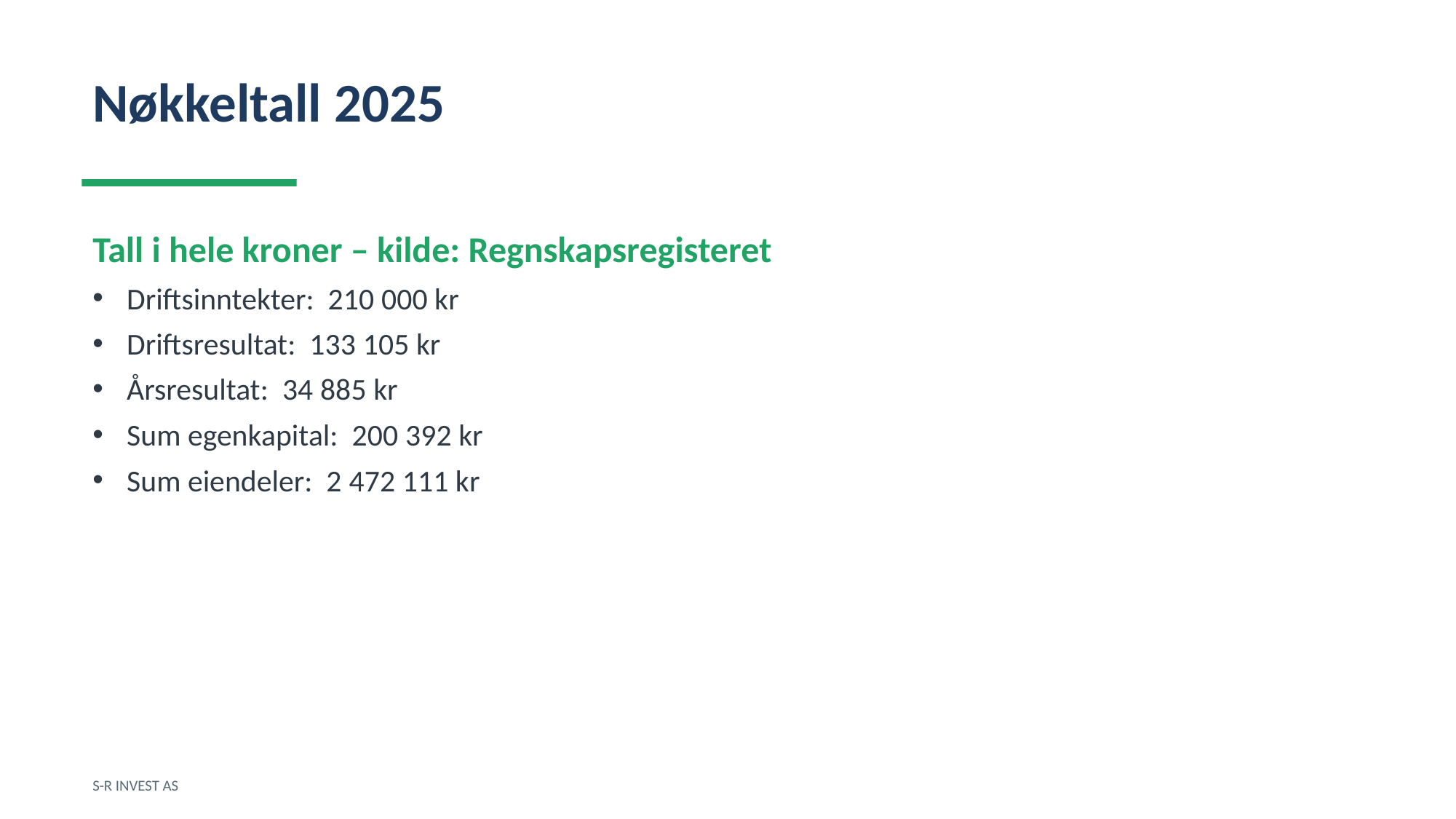

Nøkkeltall 2025

Tall i hele kroner – kilde: Regnskapsregisteret
Driftsinntekter:  210 000 kr
Driftsresultat:  133 105 kr
Årsresultat:  34 885 kr
Sum egenkapital:  200 392 kr
Sum eiendeler:  2 472 111 kr
S-R INVEST AS